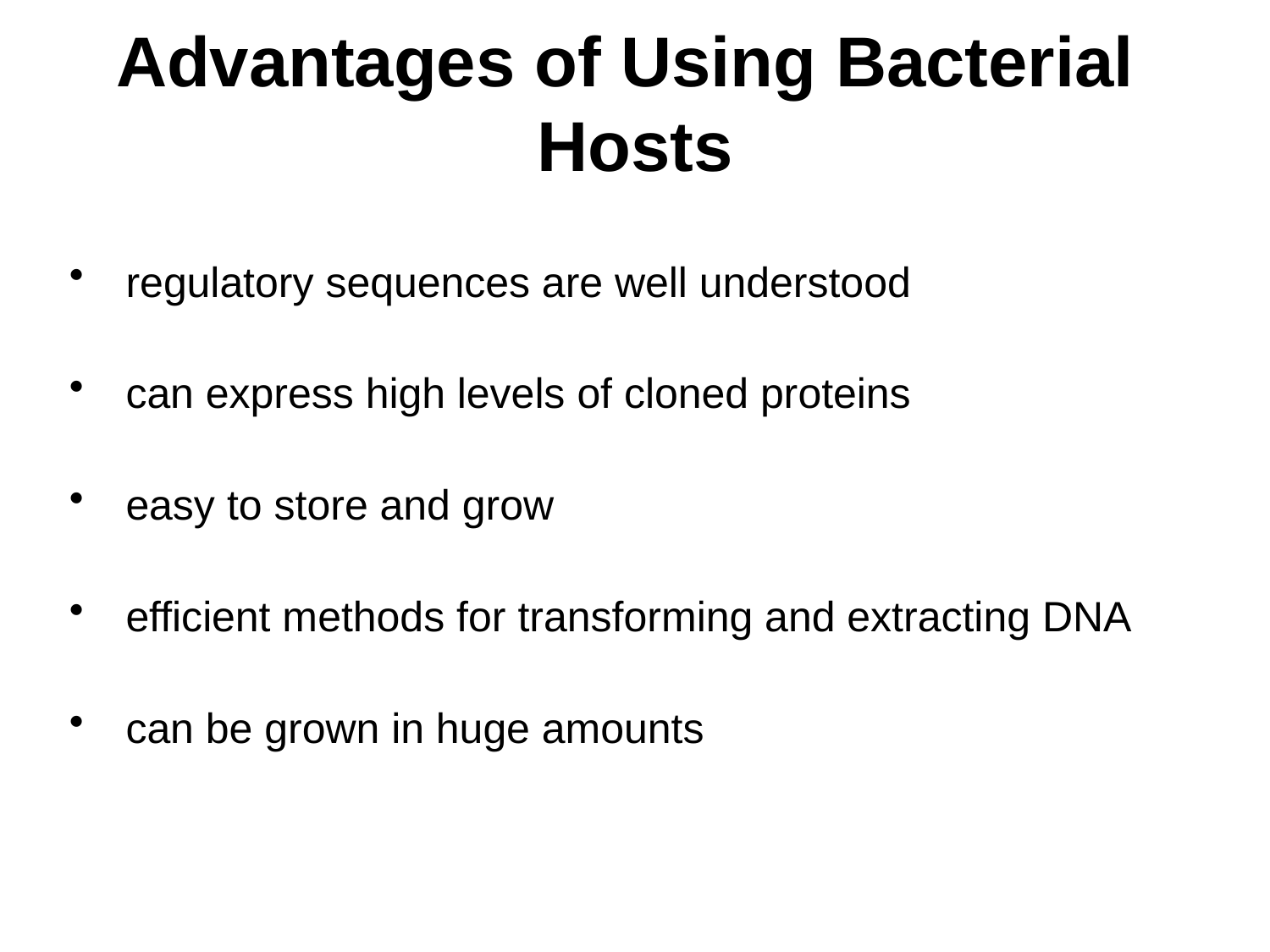

# Advantages of Using Bacterial Hosts
regulatory sequences are well understood

can express high levels of cloned proteins

easy to store and grow

efficient methods for transforming and extracting DNA

can be grown in huge amounts